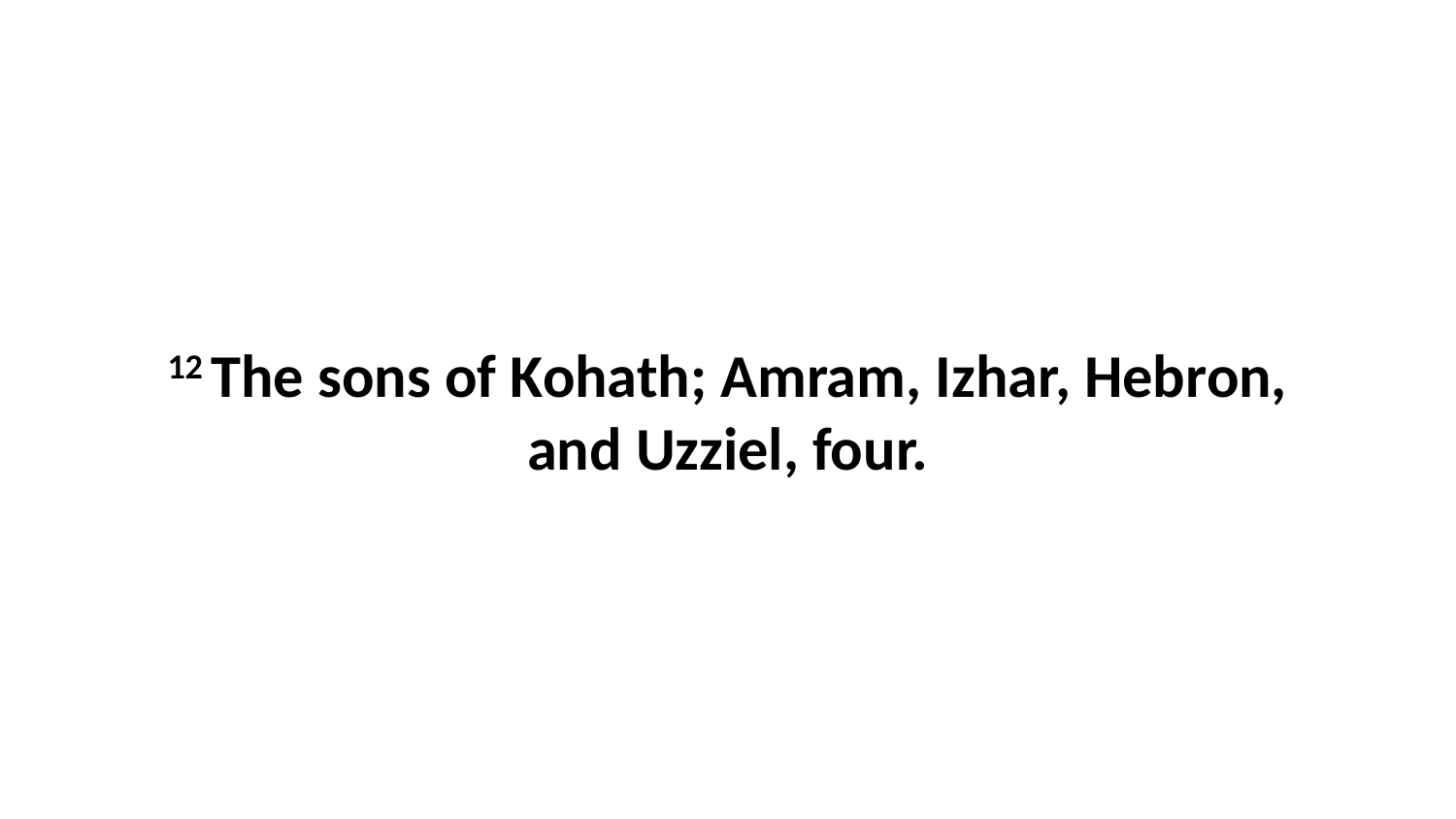

12 The sons of Kohath; Amram, Izhar, Hebron, and Uzziel, four.